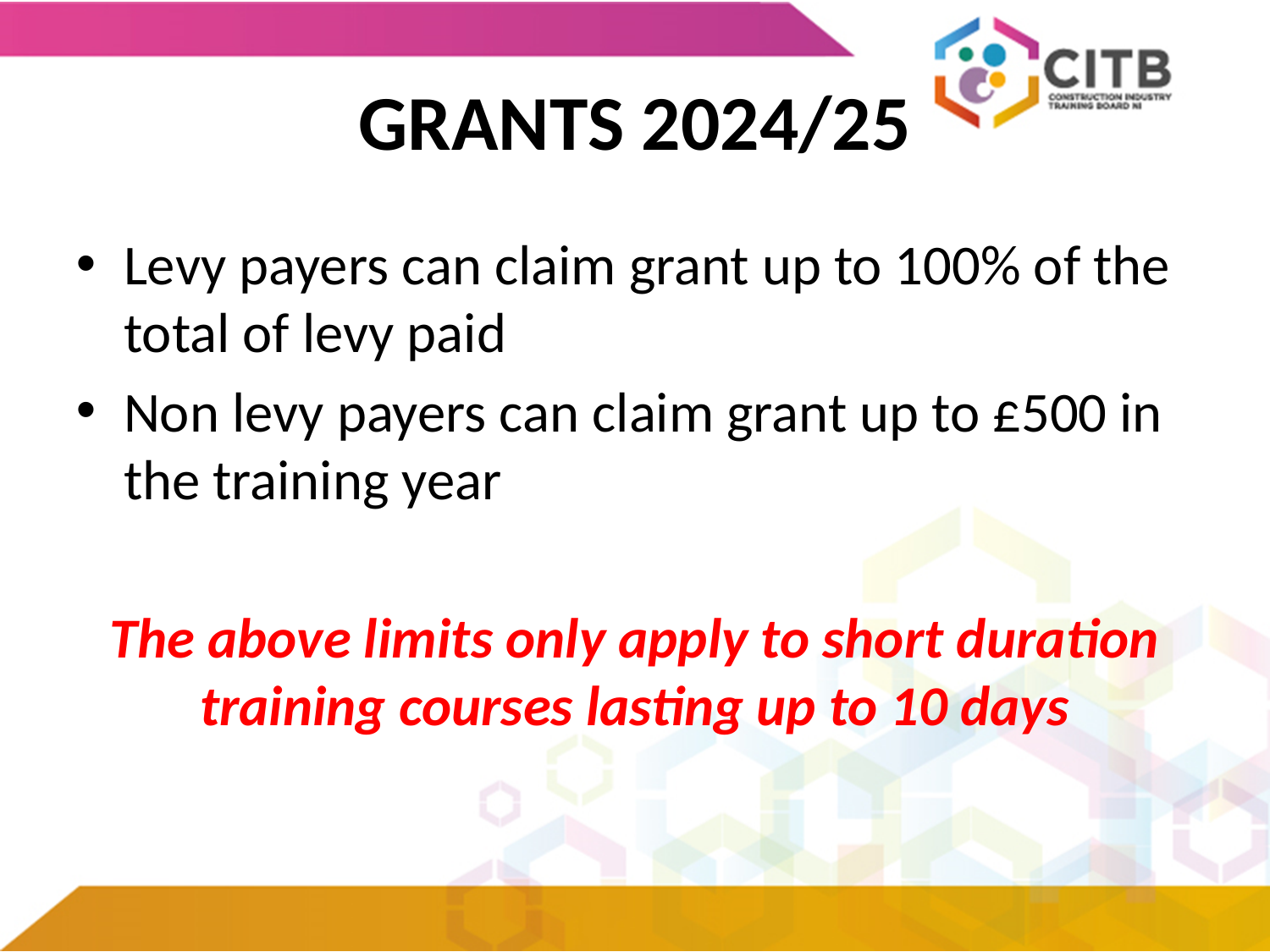

GRANTS 2024/25
Levy payers can claim grant up to 100% of the total of levy paid
Non levy payers can claim grant up to £500 in the training year

The above limits only apply to short duration training courses lasting up to 10 days